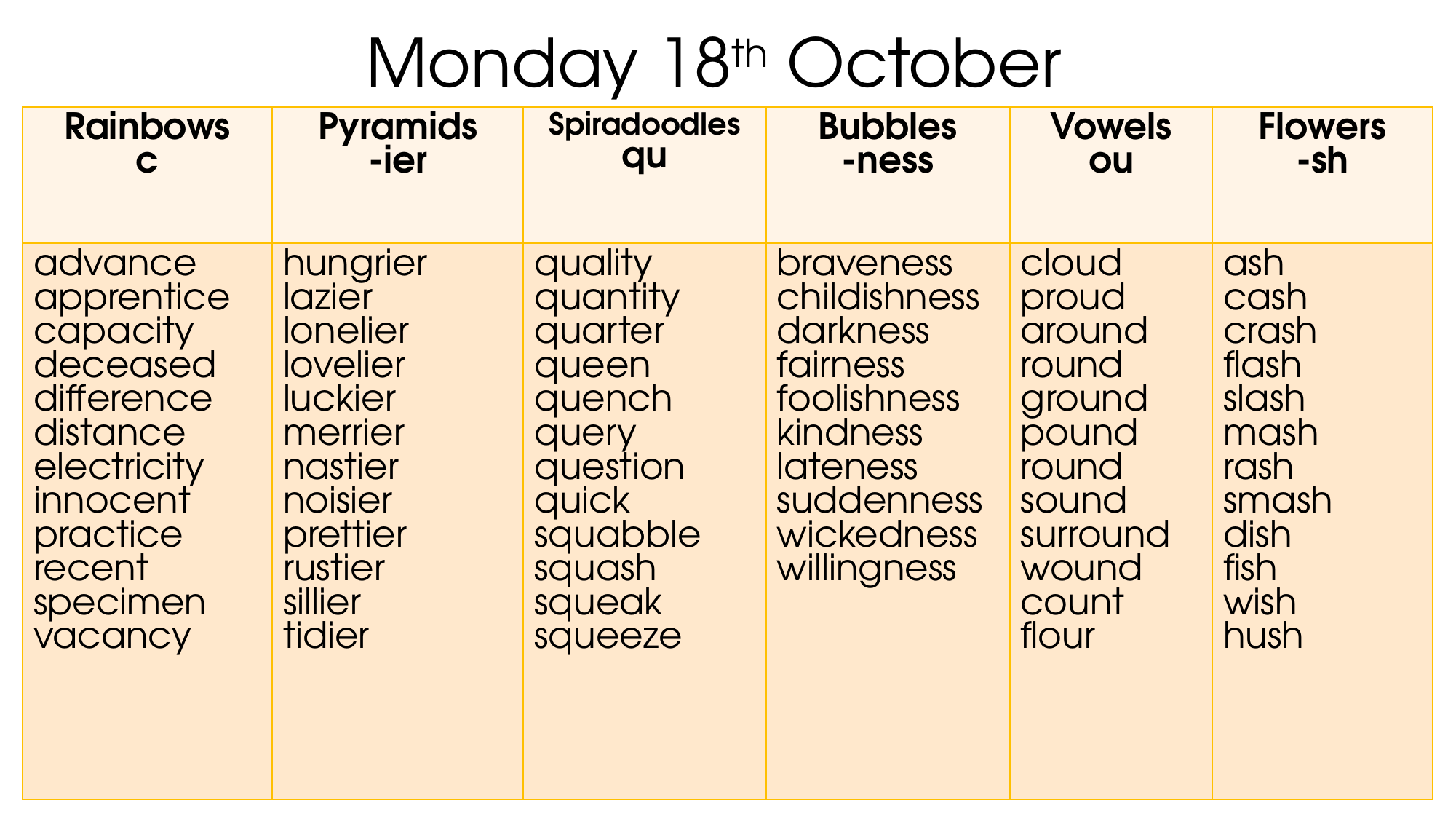

Monday 18th October
| Rainbows c | Pyramids -ier | Spiradoodles qu | Bubbles -ness | Vowels ou | Flowers -sh |
| --- | --- | --- | --- | --- | --- |
| advance apprentice capacity deceased difference distance electricity innocent practice recent specimen vacancy | hungrier lazier lonelier lovelier luckier merrier nastier noisier prettier rustier sillier tidier | quality quantity quarter queen quench query question quick squabble squash squeak squeeze | braveness childishness darkness fairness foolishness kindness lateness suddenness wickedness willingness | cloud proud around round ground pound round sound surround wound count flour | ash cash crash flash slash mash rash smash dish fish wish hush |